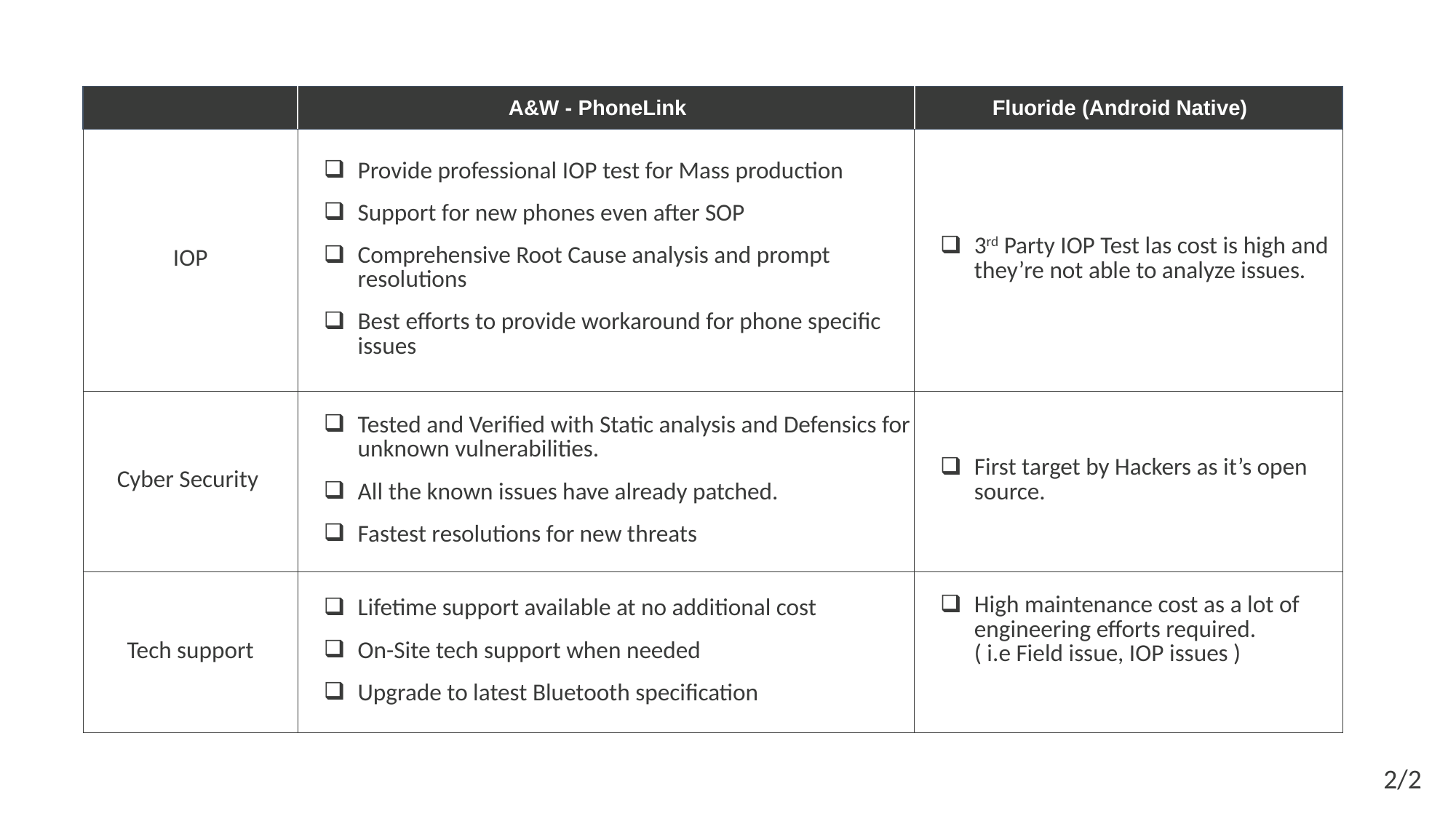

|  | A&W - PhoneLink | Fluoride (Android Native) |
| --- | --- | --- |
| IOP | Provide professional IOP test for Mass production Support for new phones even after SOP Comprehensive Root Cause analysis and prompt resolutions Best efforts to provide workaround for phone specific issues | 3rd Party IOP Test las cost is high and they’re not able to analyze issues. |
| Cyber Security | Tested and Verified with Static analysis and Defensics for unknown vulnerabilities. All the known issues have already patched. Fastest resolutions for new threats | First target by Hackers as it’s open source. |
| Tech support | Lifetime support available at no additional cost On-Site tech support when needed Upgrade to latest Bluetooth specification | High maintenance cost as a lot of engineering efforts required. ( i.e Field issue, IOP issues ) |
2/2